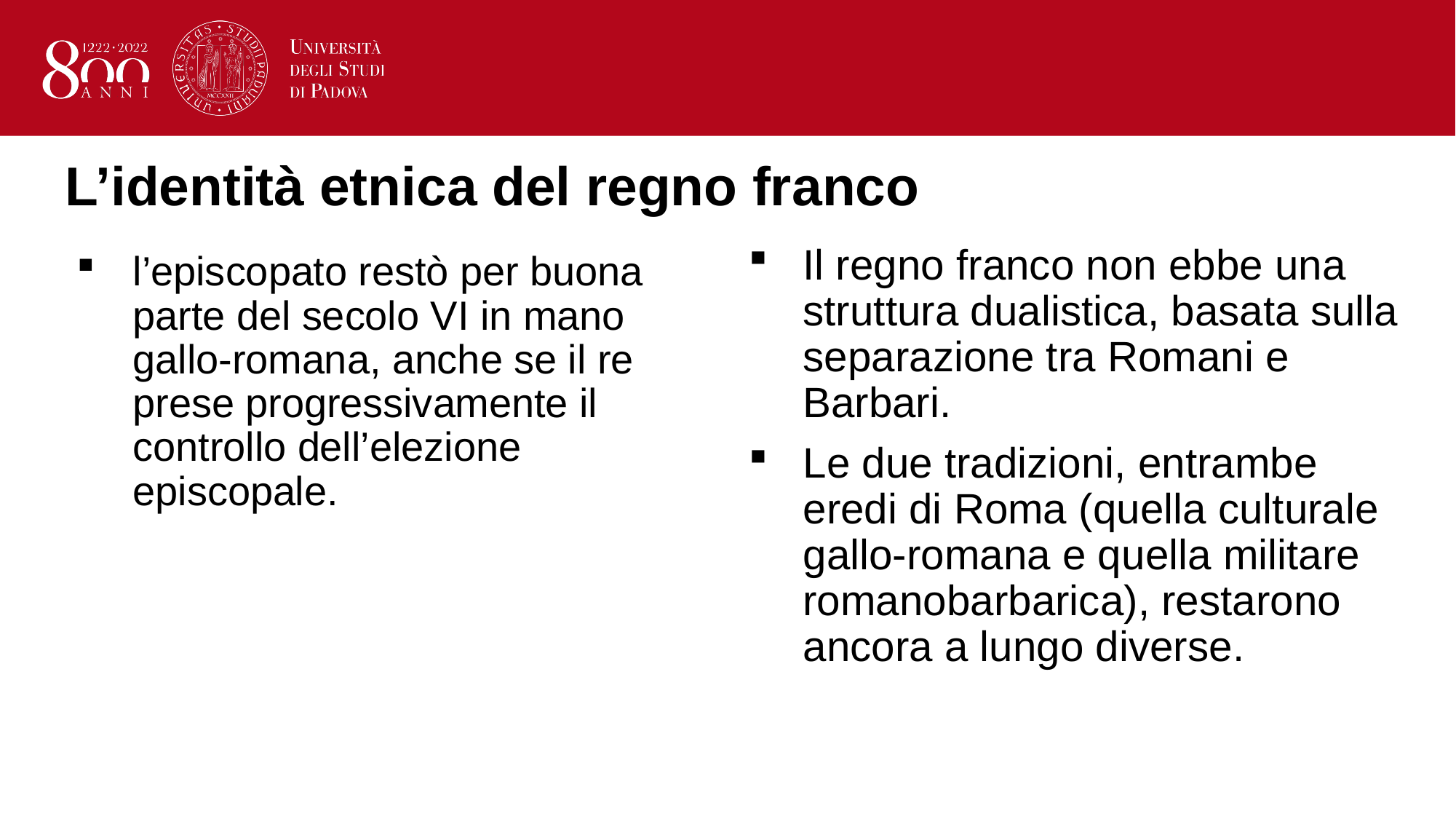

# L’identità etnica del regno franco
Il regno franco non ebbe una struttura dualistica, basata sulla separazione tra Romani e Barbari.
Le due tradizioni, entrambe eredi di Roma (quella culturale gallo-romana e quella militare romanobarbarica), restarono ancora a lungo diverse.

l’episcopato restò per buona parte del secolo VI in mano gallo-romana, anche se il re prese progressivamente il controllo dell’elezione episcopale.